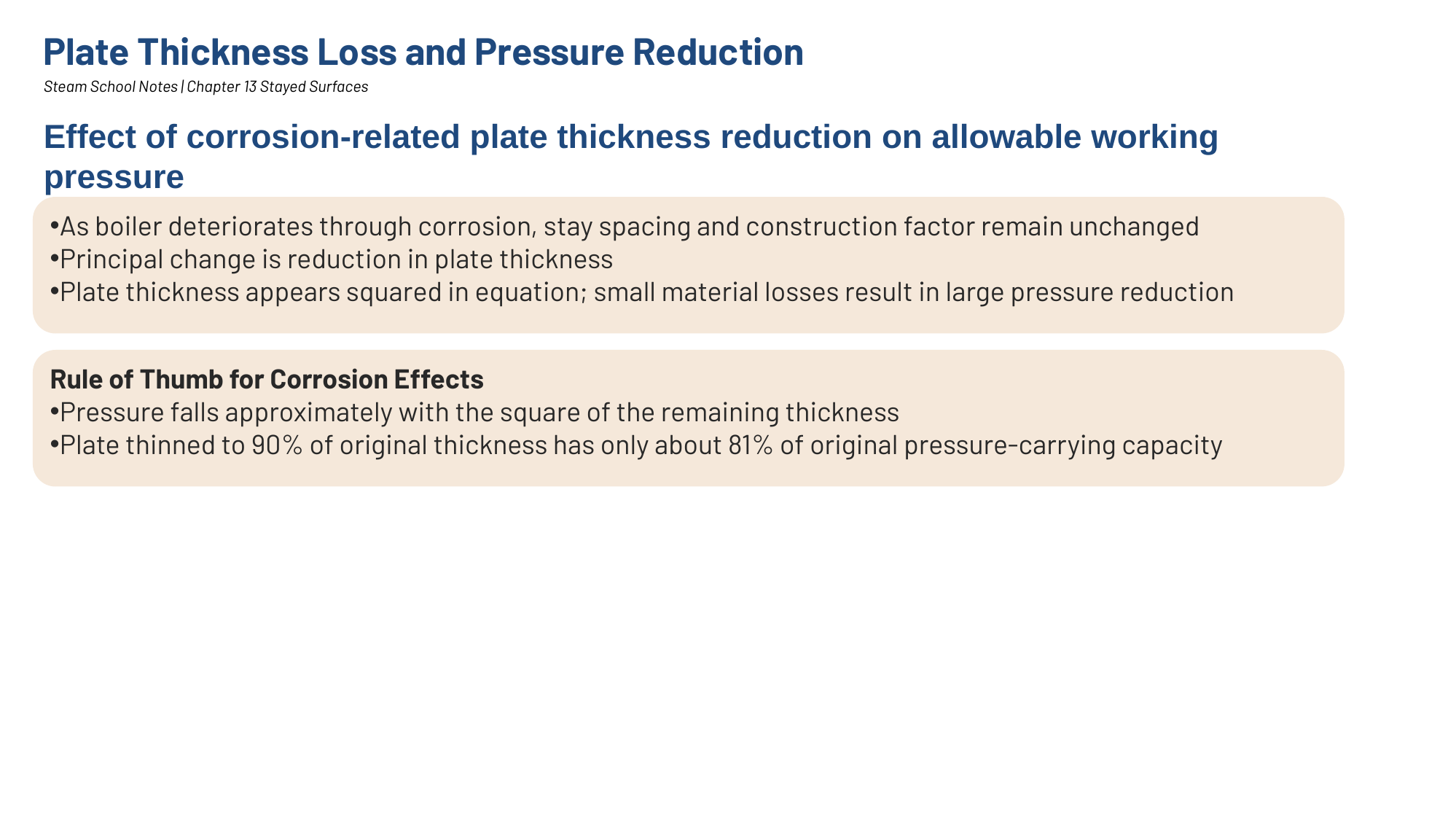

Plate Thickness Loss and Pressure Reduction
Steam School Notes | Chapter 13 Stayed Surfaces
Effect of corrosion-related plate thickness reduction on allowable working pressure
As boiler deteriorates through corrosion, stay spacing and construction factor remain unchanged
Principal change is reduction in plate thickness
Plate thickness appears squared in equation; small material losses result in large pressure reduction
Rule of Thumb for Corrosion Effects
Pressure falls approximately with the square of the remaining thickness
Plate thinned to 90% of original thickness has only about 81% of original pressure-carrying capacity